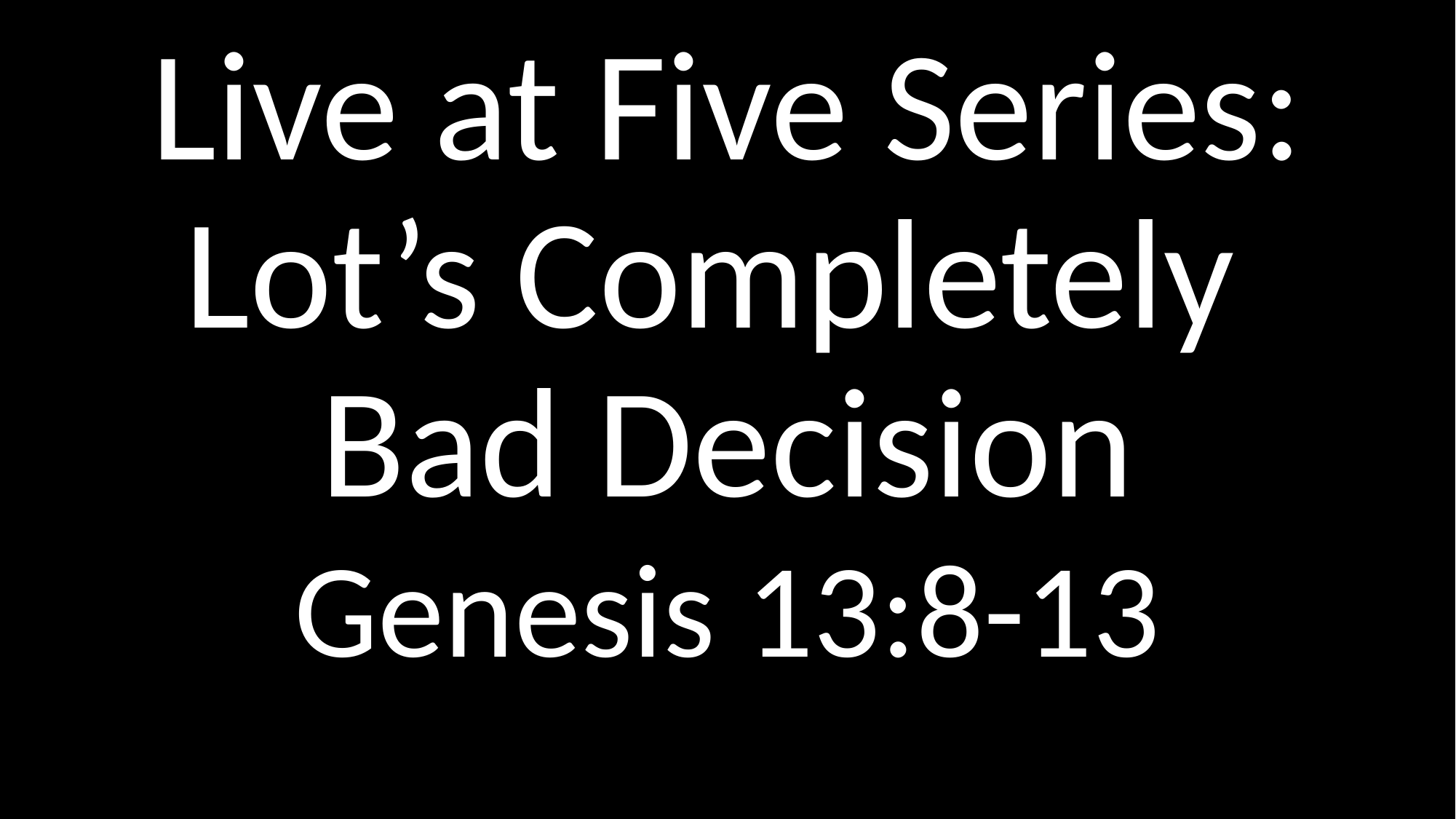

# Live at Five Series: Lot’s Completely Bad Decision
Genesis 13:8-13